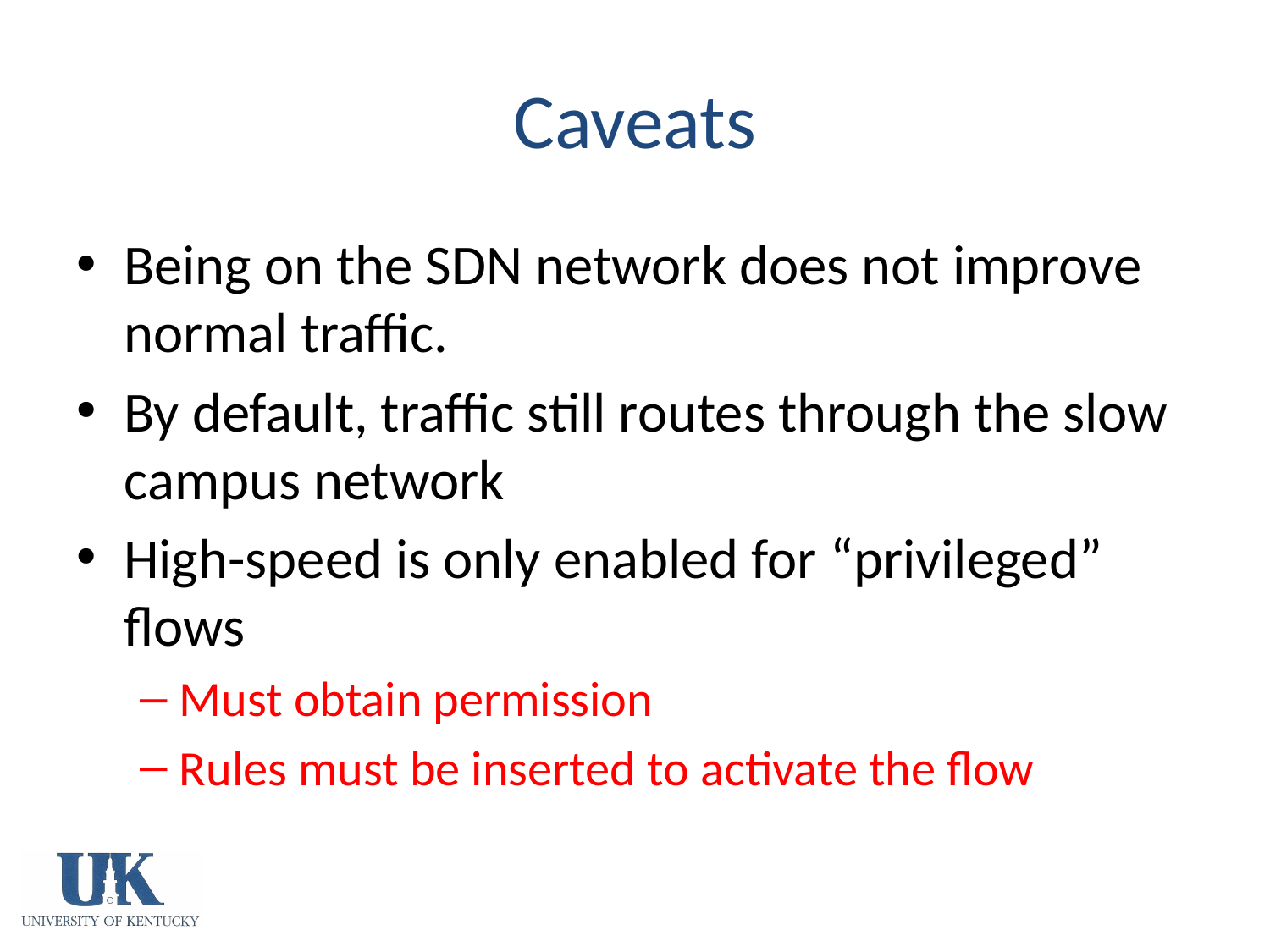

# Caveats
Being on the SDN network does not improve normal traffic.
By default, traffic still routes through the slow campus network
High-speed is only enabled for “privileged” flows
Must obtain permission
Rules must be inserted to activate the flow